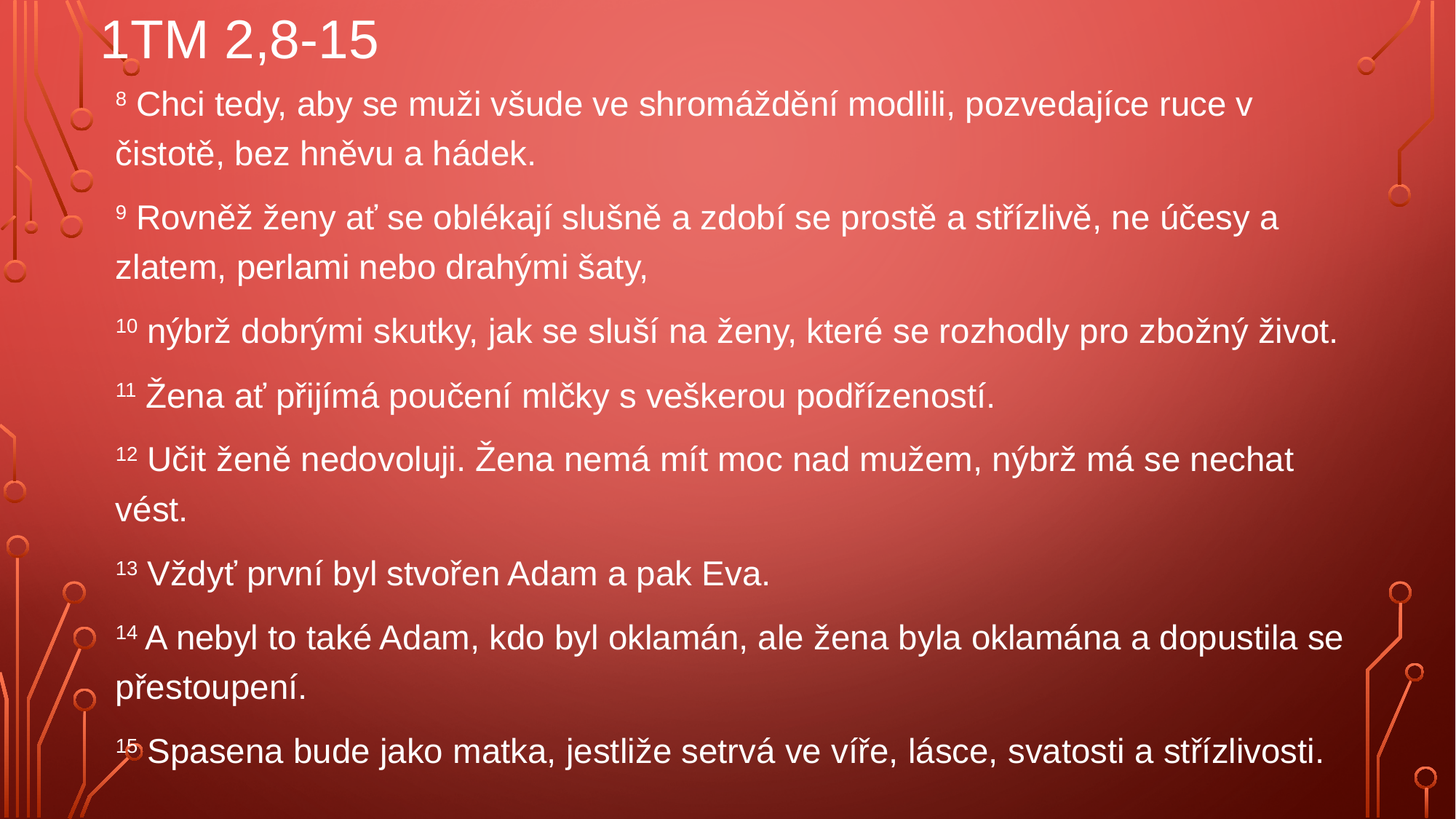

# 1Tm 2,8-15
8 Chci tedy, aby se muži všude ve shromáždění modlili, pozvedajíce ruce v čistotě, bez hněvu a hádek.
9 Rovněž ženy ať se oblékají slušně a zdobí se prostě a střízlivě, ne účesy a zlatem, perlami nebo drahými šaty,
10 nýbrž dobrými skutky, jak se sluší na ženy, které se rozhodly pro zbožný život.
11 Žena ať přijímá poučení mlčky s veškerou podřízeností.
12 Učit ženě nedovoluji. Žena nemá mít moc nad mužem, nýbrž má se nechat vést.
13 Vždyť první byl stvořen Adam a pak Eva.
14 A nebyl to také Adam, kdo byl oklamán, ale žena byla oklamána a dopustila se přestoupení.
15 Spasena bude jako matka, jestliže setrvá ve víře, lásce, svatosti a střízlivosti.